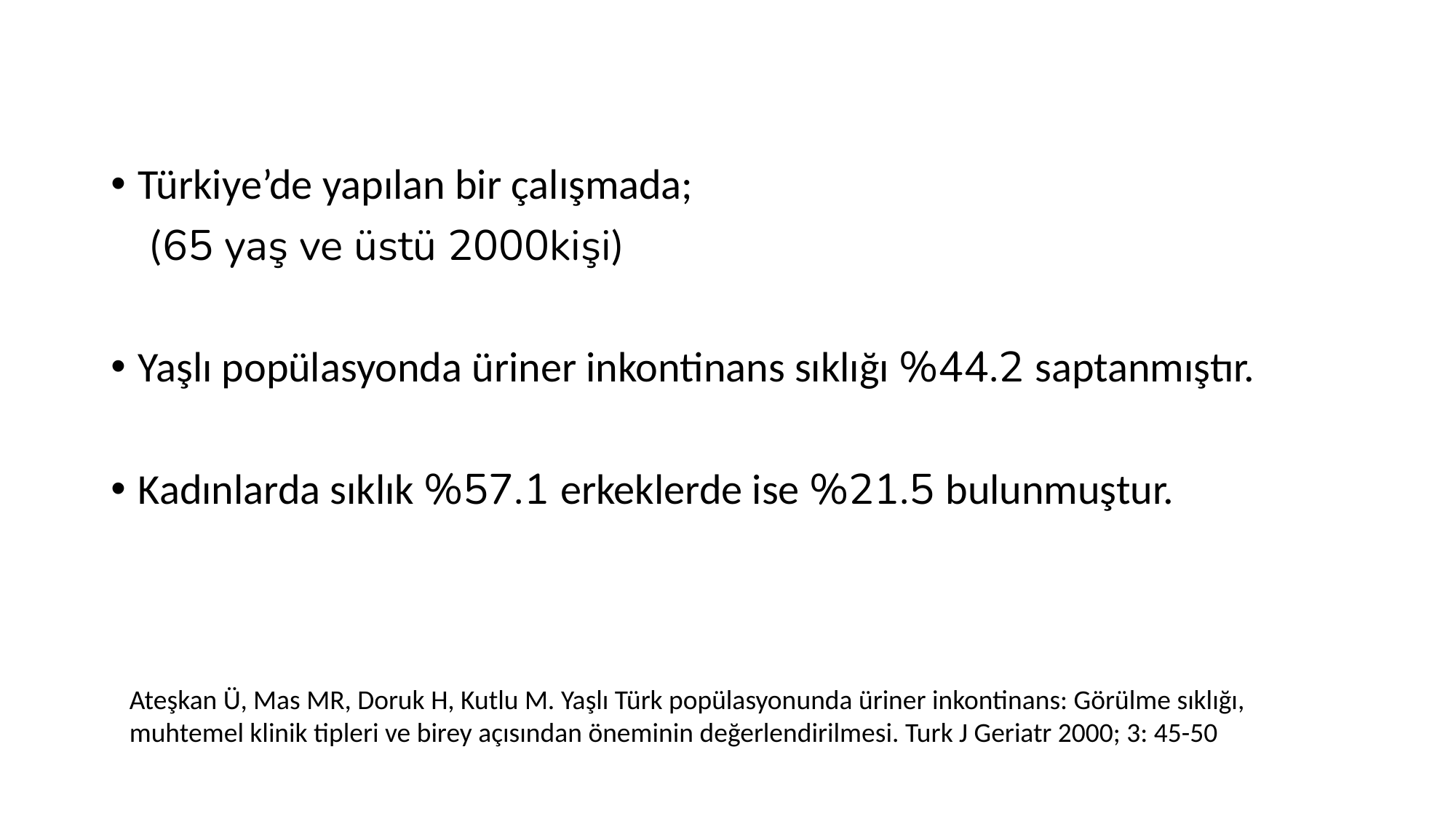

Türkiye’de yapılan bir çalışmada;
    (65 yaş ve üstü 2000kişi)

Yaşlı popülasyonda üriner inkontinans sıklığı %44.2 saptanmıştır.

Kadınlarda sıklık %57.1 erkeklerde ise %21.5 bulunmuştur.

Ateşkan Ü, Mas MR, Doruk H, Kutlu M. Yaşlı Türk popülasyonunda üriner inkontinans: Görülme sıklığı, muhtemel klinik tipleri ve birey açısından öneminin değerlendirilmesi. Turk J Geriatr 2000; 3: 45-50